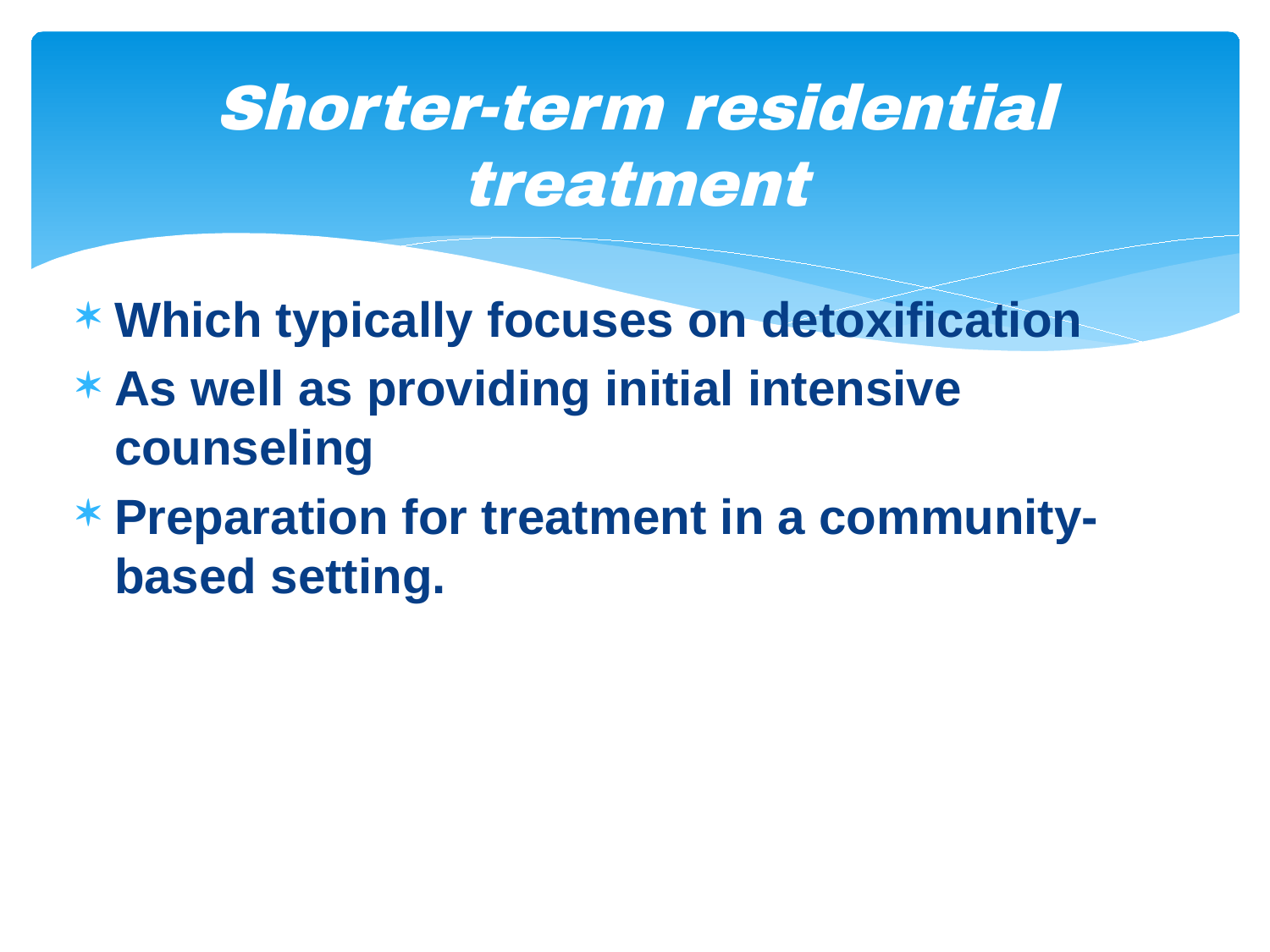

# Shorter-term residential treatment
Which typically focuses on detoxification
As well as providing initial intensive counseling
Preparation for treatment in a community-based setting.